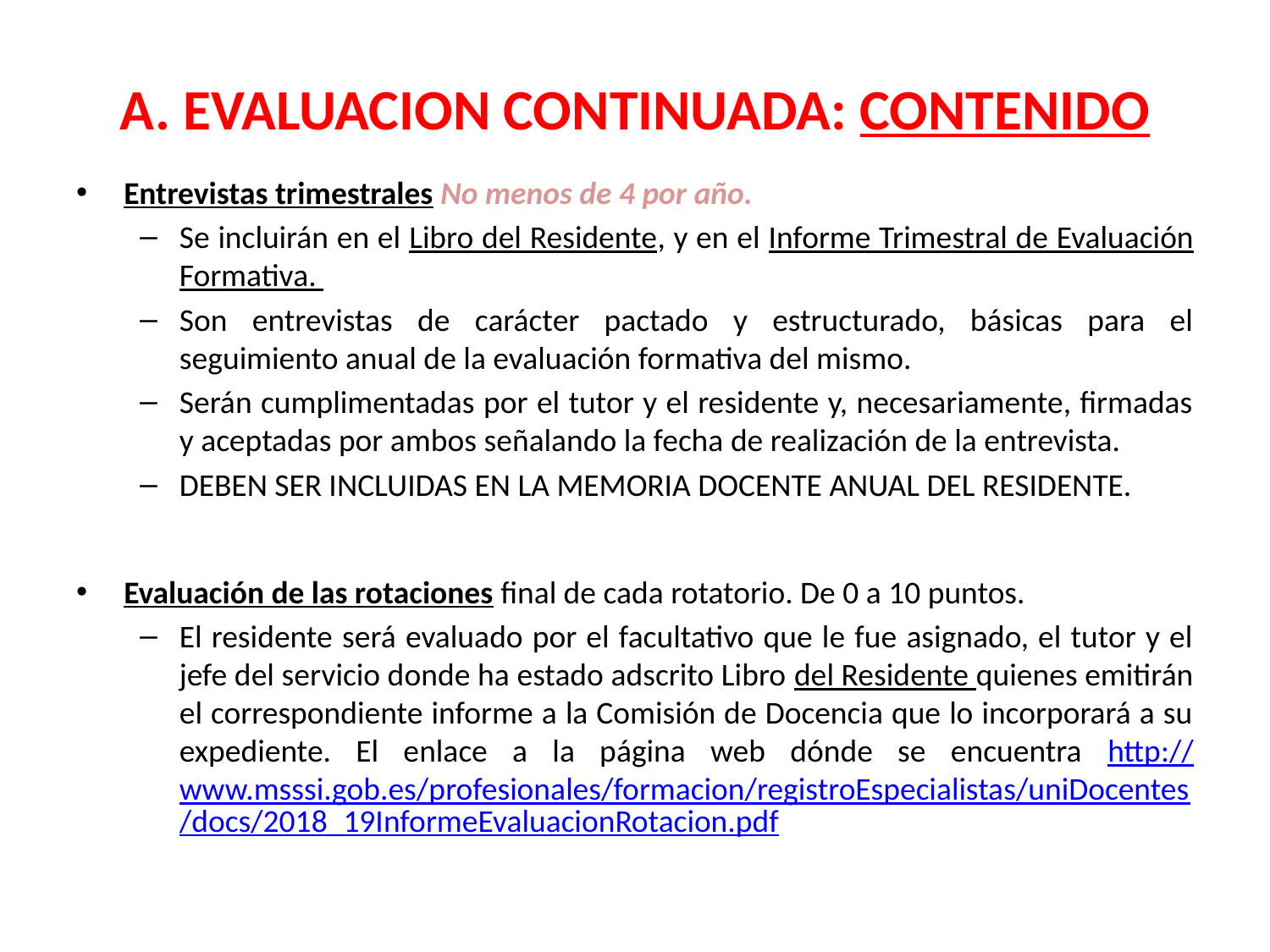

# A. EVALUACION CONTINUADA: contenido
Entrevistas trimestrales No menos de 4 por año.
Se incluirán en el Libro del Residente, y en el Informe Trimestral de Evaluación Formativa.
Son entrevistas de carácter pactado y estructurado, básicas para el seguimiento anual de la evaluación formativa del mismo.
Serán cumplimentadas por el tutor y el residente y, necesariamente, firmadas y aceptadas por ambos señalando la fecha de realización de la entrevista.
DEBEN SER INCLUIDAS EN LA MEMORIA DOCENTE ANUAL DEL RESIDENTE.

Evaluación de las rotaciones final de cada rotatorio. De 0 a 10 puntos.
El residente será evaluado por el facultativo que le fue asignado, el tutor y el jefe del servicio donde ha estado adscrito Libro del Residente quienes emitirán el correspondiente informe a la Comisión de Docencia que lo incorporará a su expediente. El enlace a la página web dónde se encuentra http://www.msssi.gob.es/profesionales/formacion/registroEspecialistas/uniDocentes/docs/2018_19InformeEvaluacionRotacion.pdf